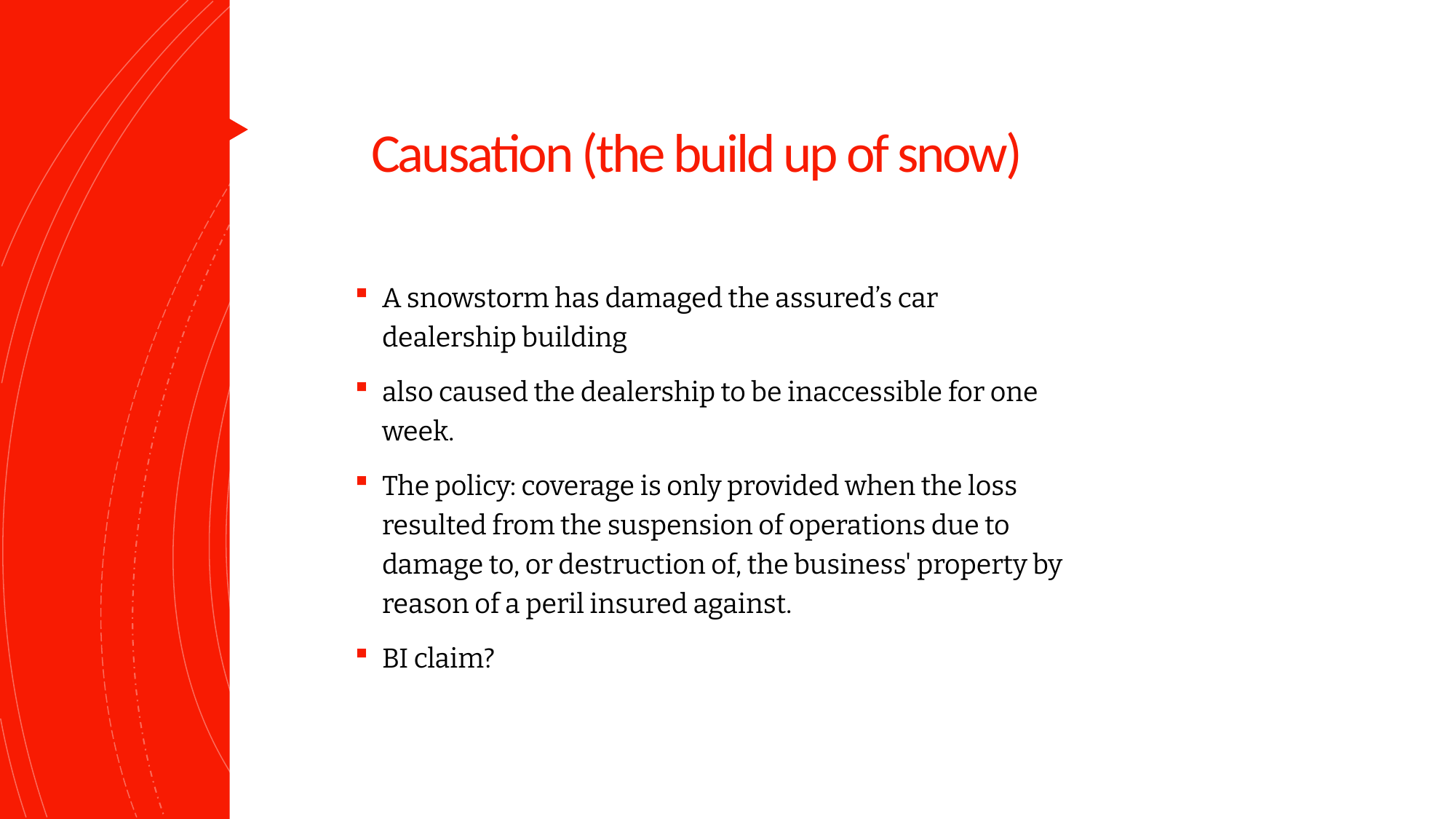

# Causation (the build up of snow)

A snowstorm has damaged the assured’s car dealership building
also caused the dealership to be inaccessible for one week.
The policy: coverage is only provided when the loss resulted from the suspension of operations due to damage to, or destruction of, the business' property by reason of a peril insured against.
BI claim?